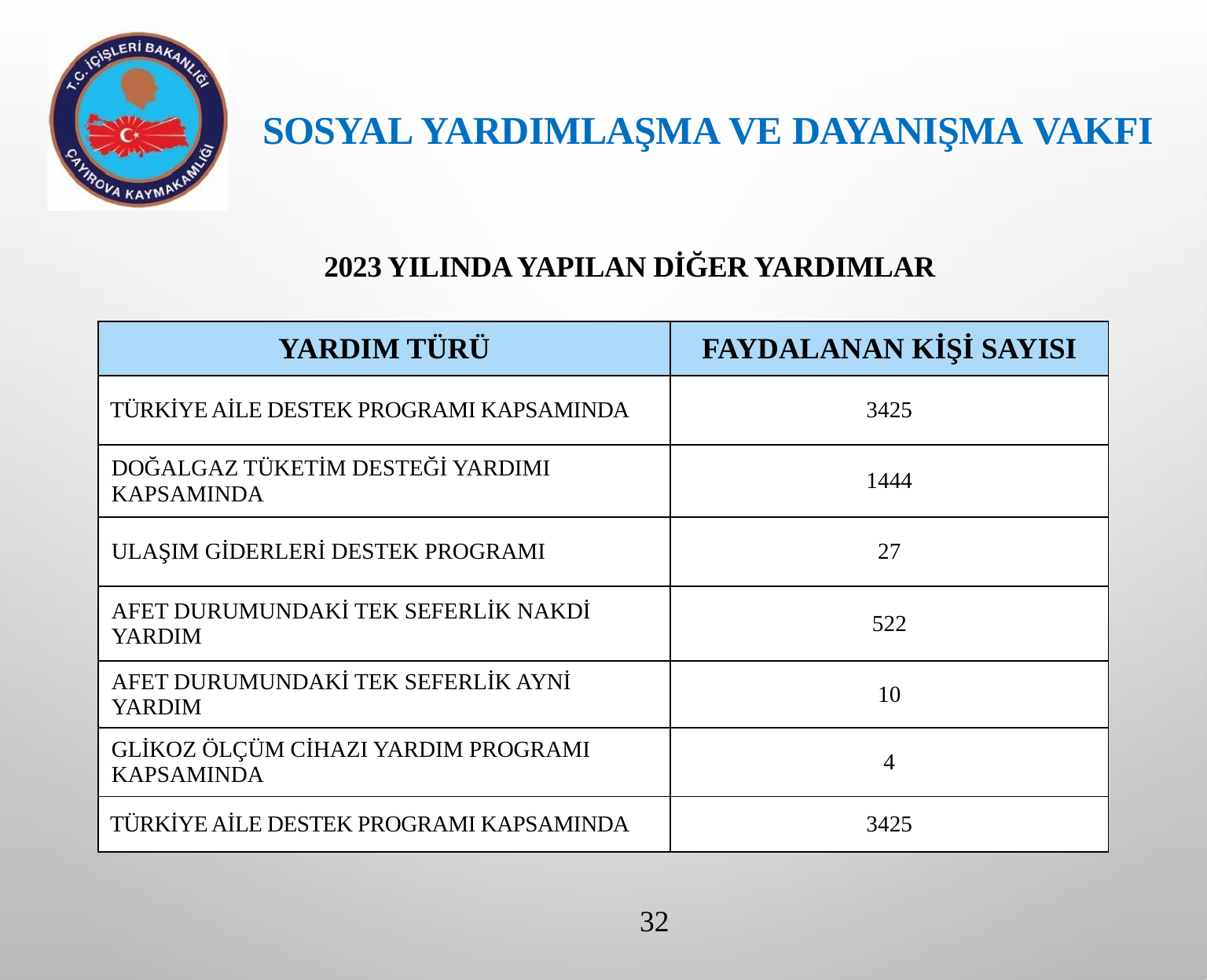

SOSYAL YARDIMLAŞMA VE DAYANIŞMA VAKFI
2023 YILINDA YAPILAN DİĞER YARDIMLAR
| YARDIM TÜRÜ | FAYDALANAN KİŞİ SAYISI |
| --- | --- |
| TÜRKİYE AİLE DESTEK PROGRAMI KAPSAMINDA | 3425 |
| DOĞALGAZ TÜKETİM DESTEĞİ YARDIMI KAPSAMINDA | 1444 |
| ULAŞIM GİDERLERİ DESTEK PROGRAMI | 27 |
| AFET DURUMUNDAKİ TEK SEFERLİK NAKDİ YARDIM | 522 |
| AFET DURUMUNDAKİ TEK SEFERLİK AYNİ YARDIM | 10 |
| GLİKOZ ÖLÇÜM CİHAZI YARDIM PROGRAMI KAPSAMINDA | 4 |
| TÜRKİYE AİLE DESTEK PROGRAMI KAPSAMINDA | 3425 |
32